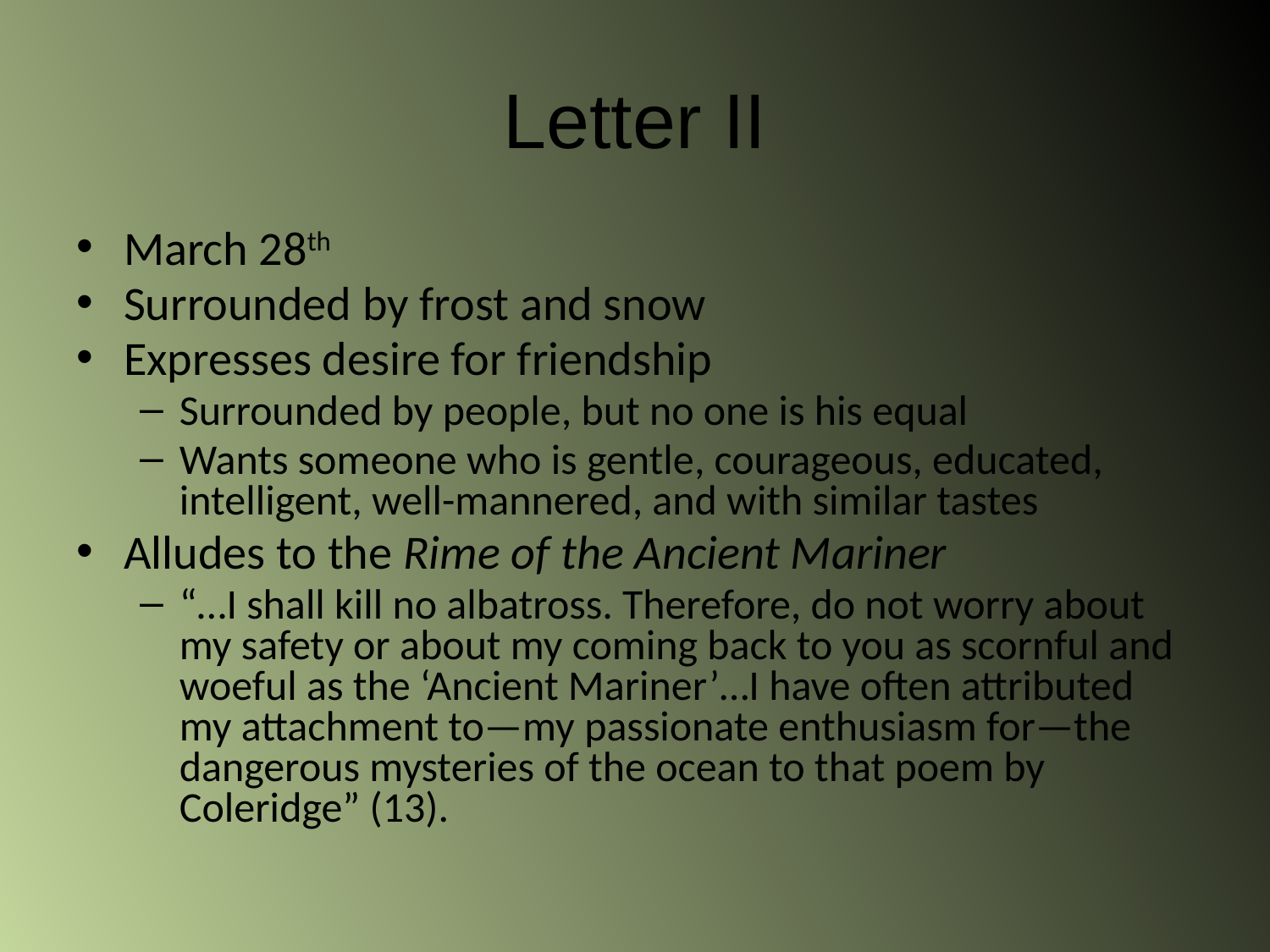

# Letter II
March 28th
Surrounded by frost and snow
Expresses desire for friendship
Surrounded by people, but no one is his equal
Wants someone who is gentle, courageous, educated, intelligent, well-mannered, and with similar tastes
Alludes to the Rime of the Ancient Mariner
“…I shall kill no albatross. Therefore, do not worry about my safety or about my coming back to you as scornful and woeful as the ‘Ancient Mariner’…I have often attributed my attachment to—my passionate enthusiasm for—the dangerous mysteries of the ocean to that poem by Coleridge” (13).